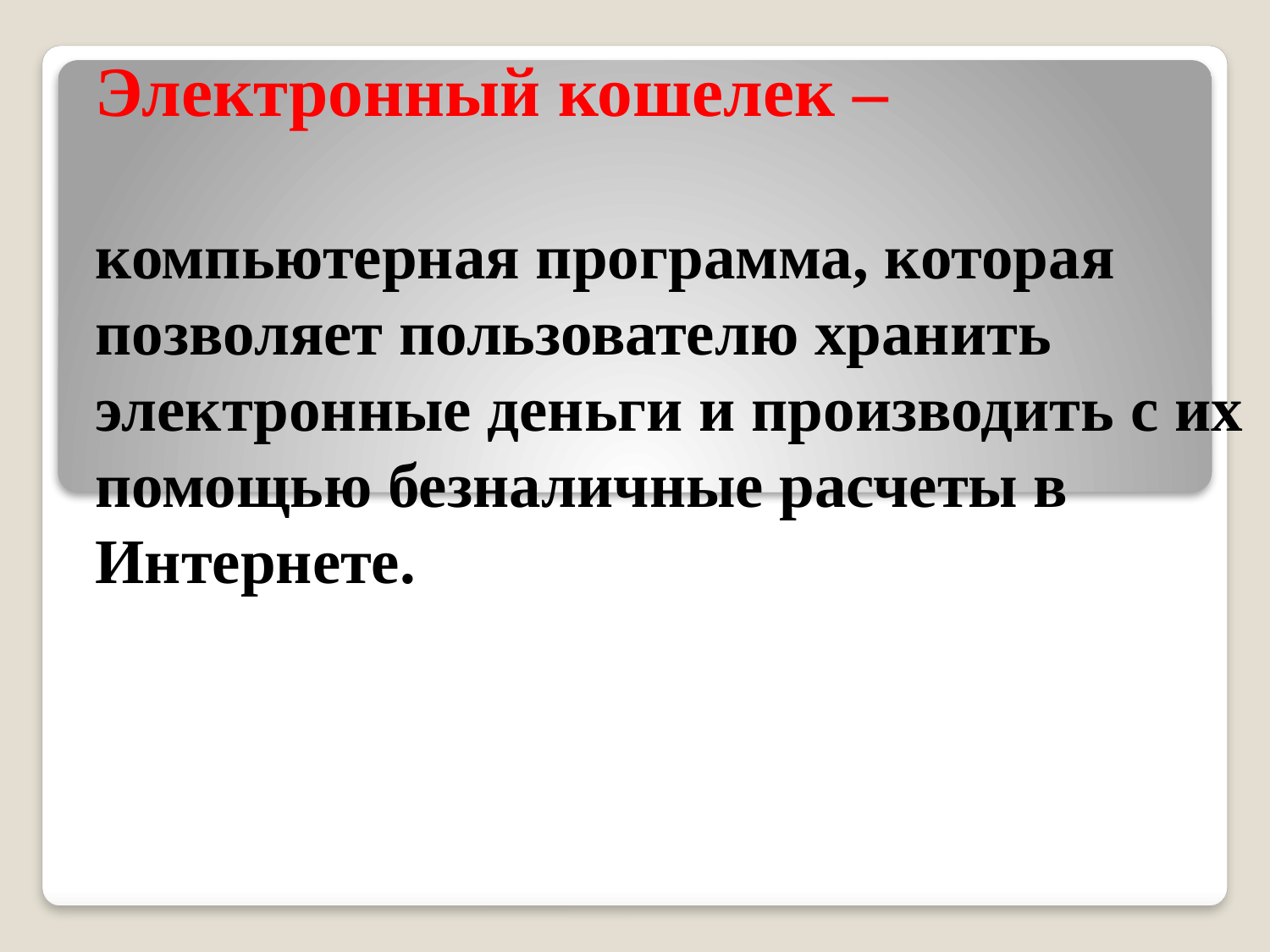

Электронный кошелек –

компьютерная программа, которая позволяет пользователю хранить электронные деньги и производить с их помощью безналичные расчеты в Интернете.